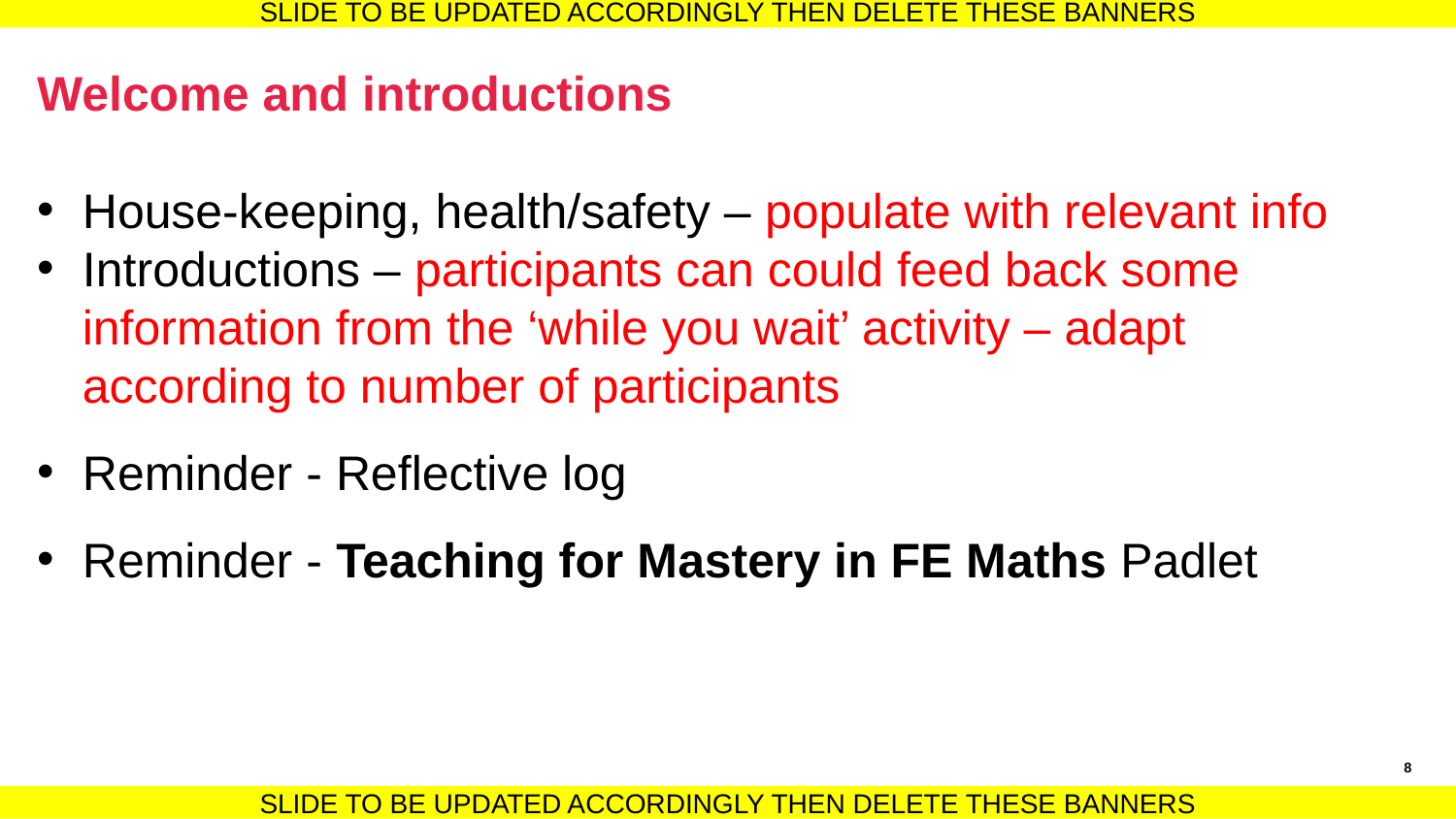

SLIDE TO BE UPDATED ACCORDINGLY THEN DELETE THESE BANNERS
# Welcome and introductions
House-keeping, health/safety – populate with relevant info
Introductions – participants can could feed back some information from the ‘while you wait’ activity – adapt according to number of participants
Reminder - Reflective log
Reminder - Teaching for Mastery in FE Maths Padlet

8
SLIDE TO BE UPDATED ACCORDINGLY THEN DELETE THESE BANNERS